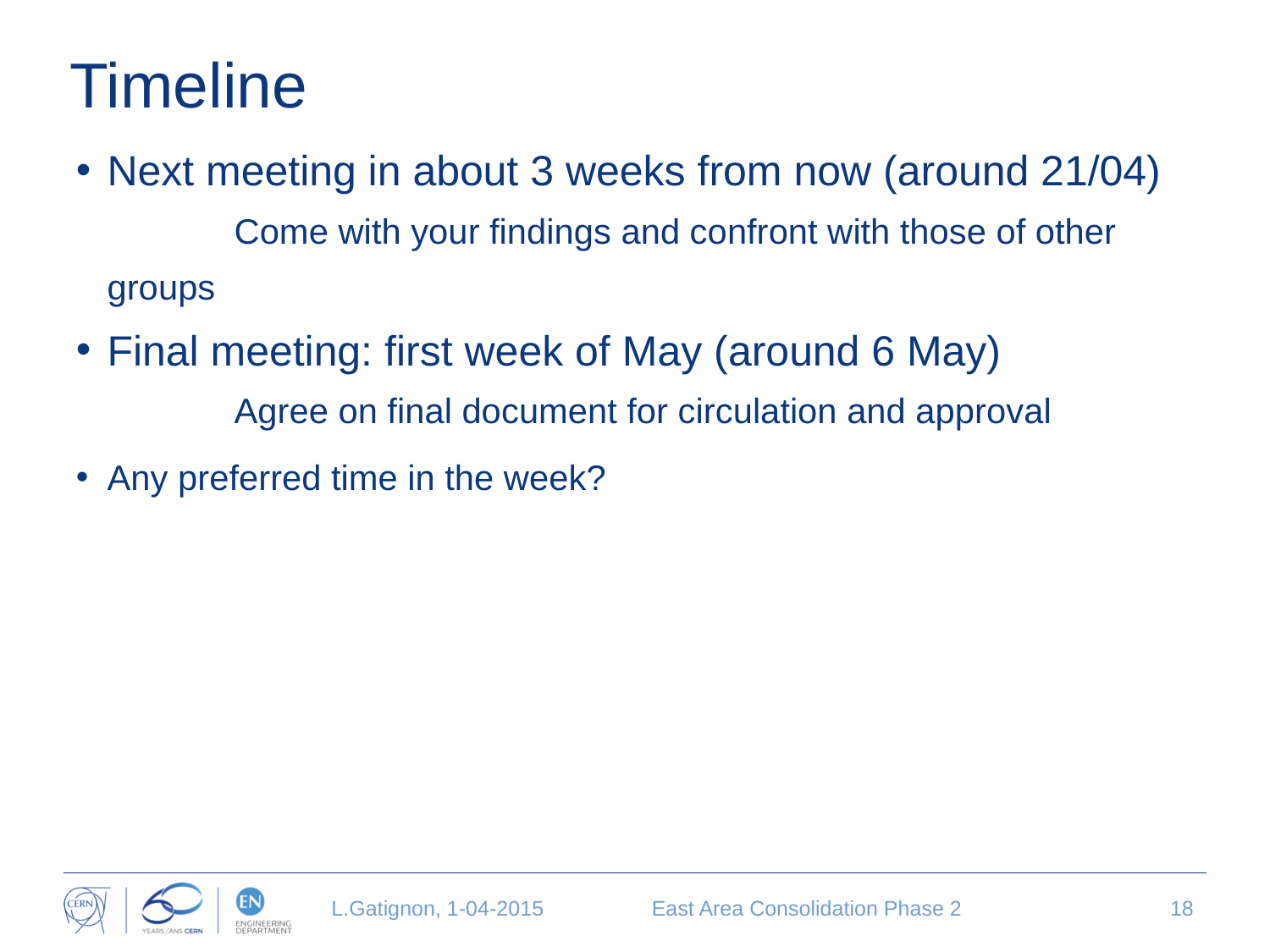

# Timeline
Next meeting in about 3 weeks from now (around 21/04)
	Come with your findings and confront with those of other groups
Final meeting: first week of May (around 6 May)
	Agree on final document for circulation and approval
Any preferred time in the week?
L.Gatignon, 1-04-2015
East Area Consolidation Phase 2
18